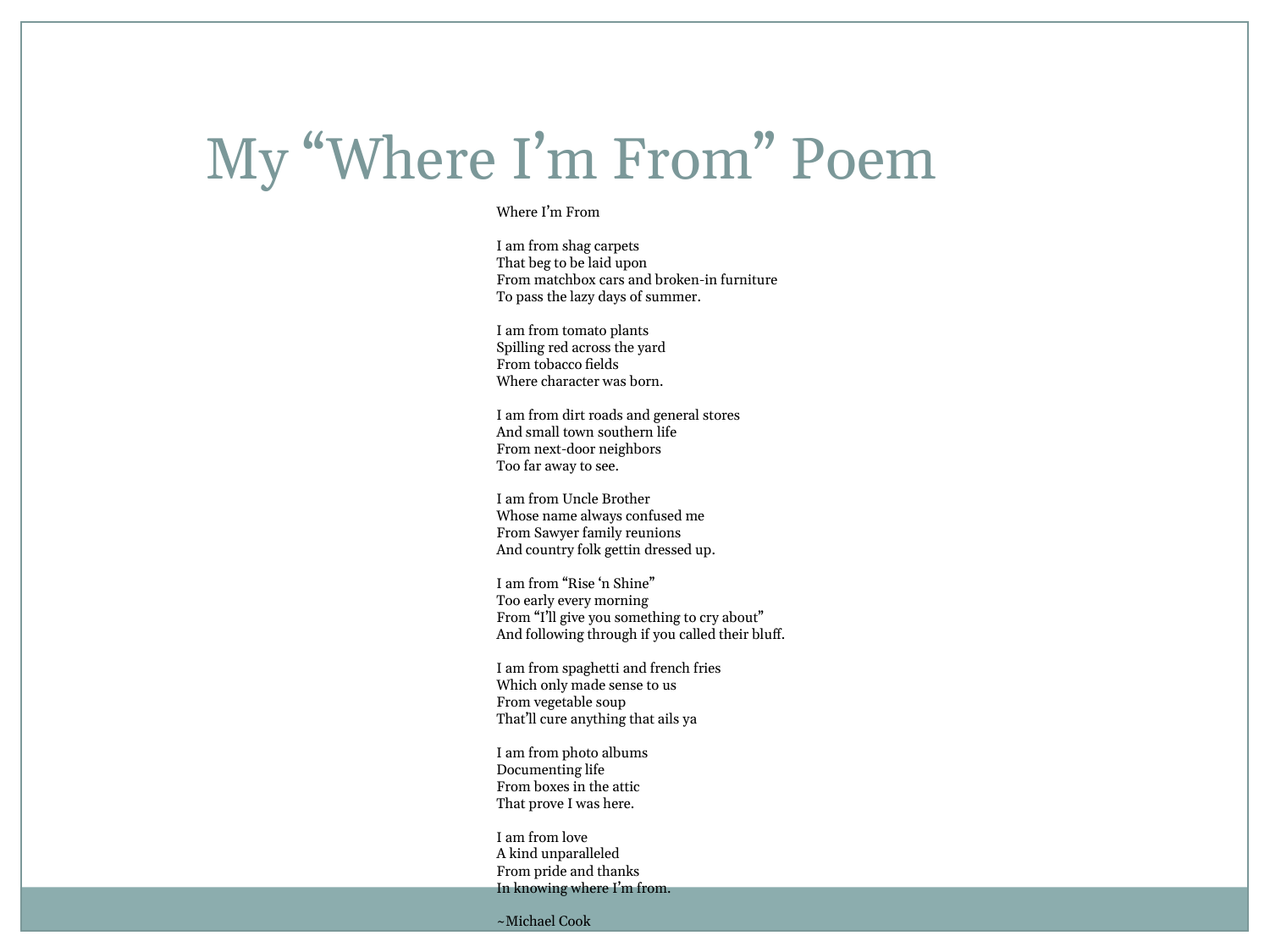

My “Where I’m From” Poem
Where I’m From

I am from shag carpets
That beg to be laid upon
From matchbox cars and broken-in furniture
To pass the lazy days of summer.

I am from tomato plants
Spilling red across the yard
From tobacco fields
Where character was born.

I am from dirt roads and general stores
And small town southern life
From next-door neighbors
Too far away to see.

I am from Uncle Brother
Whose name always confused me
From Sawyer family reunions
And country folk gettin dressed up.

I am from “Rise ‘n Shine”
Too early every morning
From “I’ll give you something to cry about”
And following through if you called their bluff.

I am from spaghetti and french fries
Which only made sense to us
From vegetable soup
That’ll cure anything that ails ya

I am from photo albums
Documenting life
From boxes in the attic
That prove I was here.

I am from love
A kind unparalleled
From pride and thanks
In knowing where I’m from.

~Michael Cook